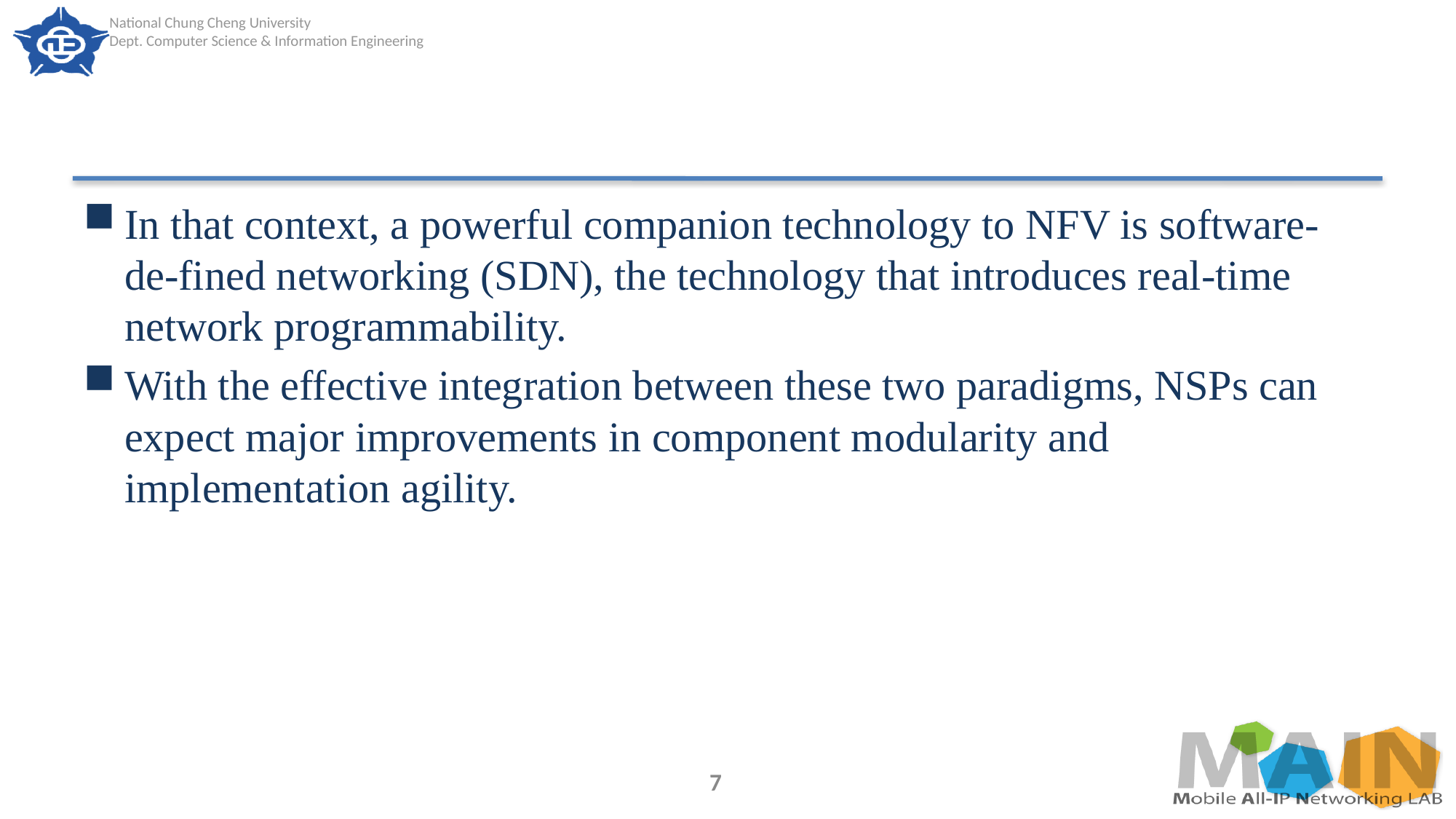

#
In that context, a powerful companion technology to NFV is software-de-fined networking (SDN), the technology that introduces real-time network programmability.
With the effective integration between these two paradigms, NSPs can expect major improvements in component modularity and implementation agility.

7